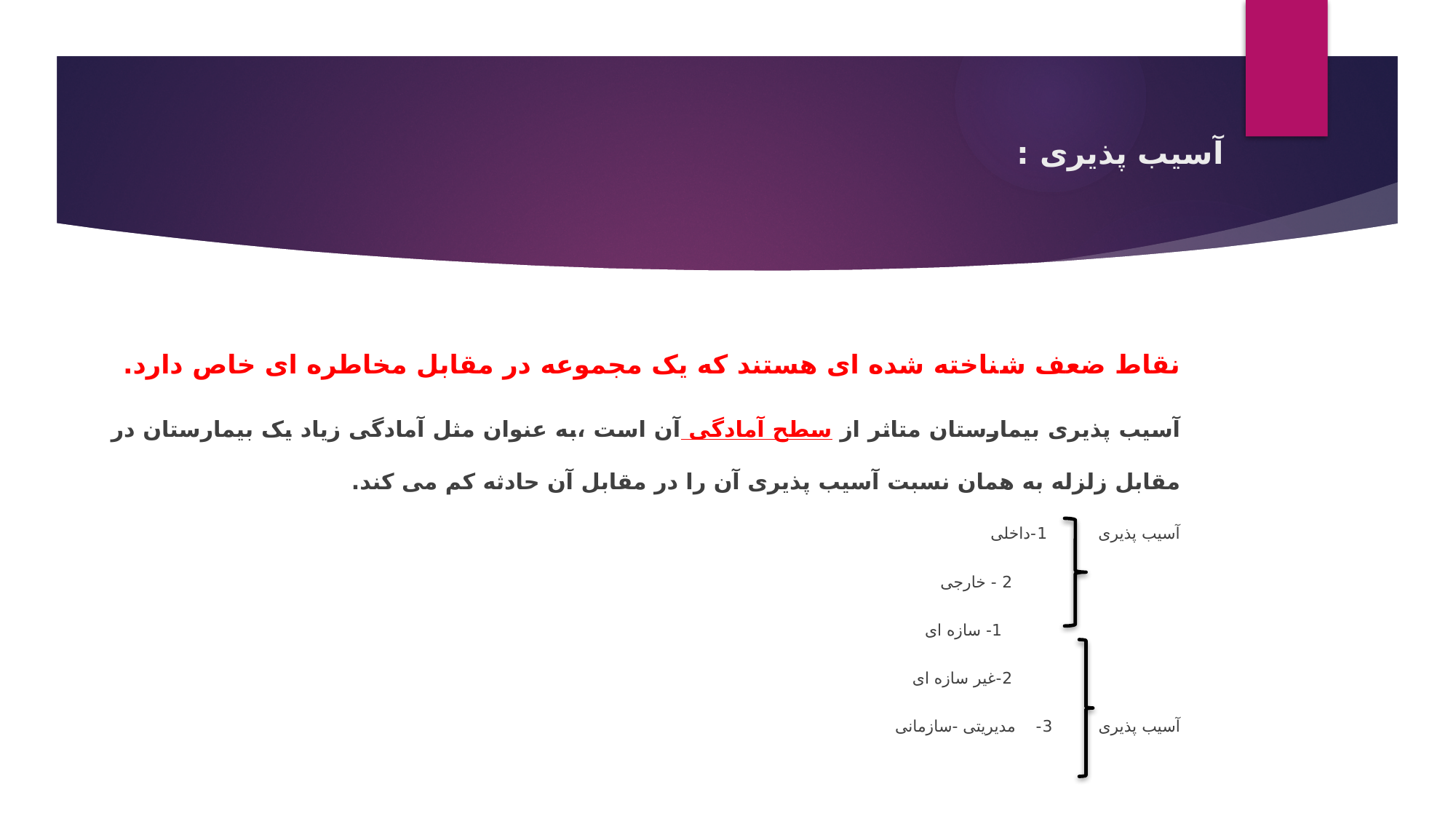

# آسیب پذیری :
نقاط ضعف شناخته شده ای هستند که یک مجموعه در مقابل مخاطره ای خاص دارد.
آسیب پذیری بیمارستان متاثر از سطح آمادگی آن است ،به عنوان مثل آمادگی زیاد یک بیمارستان در مقابل زلزله به همان نسبت آسیب پذیری آن را در مقابل آن حادثه کم می کند.
آسیب پذیری          1-داخلی
                                 2 - خارجی
                                   1- سازه ای
                                 2-غیر سازه ای
آسیب پذیری         3-    مدیریتی -سازمانی